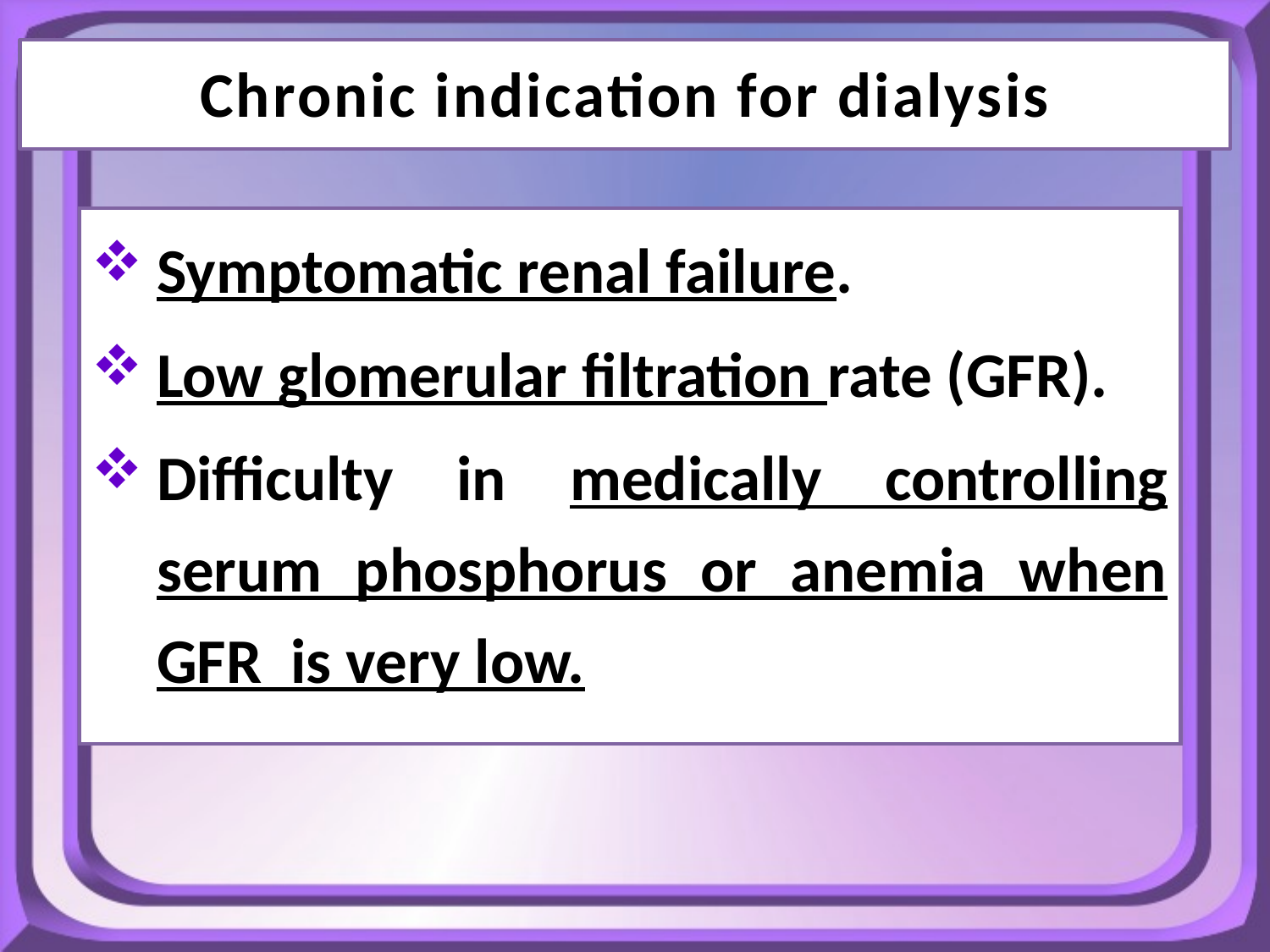

Chronic indication for dialysis
Symptomatic renal failure.
Low glomerular filtration rate (GFR).
Difficulty in medically controlling serum phosphorus or anemia when GFR  is very low.